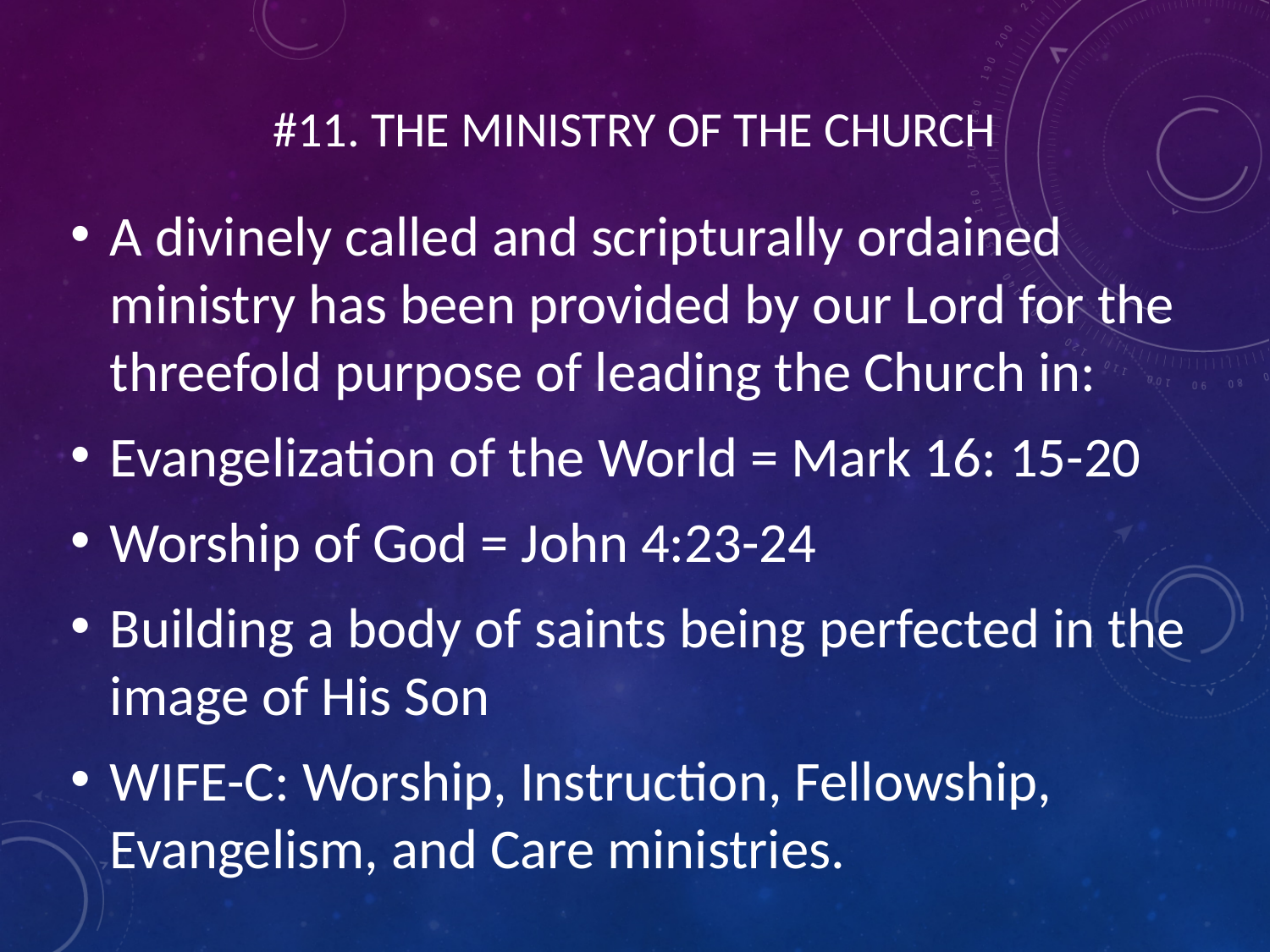

# #11. The Ministry of the Church
A divinely called and scripturally ordained ministry has been provided by our Lord for the threefold purpose of leading the Church in:
Evangelization of the World = Mark 16: 15-20
Worship of God = John 4:23-24
Building a body of saints being perfected in the image of His Son
WIFE-C: Worship, Instruction, Fellowship, Evangelism, and Care ministries.